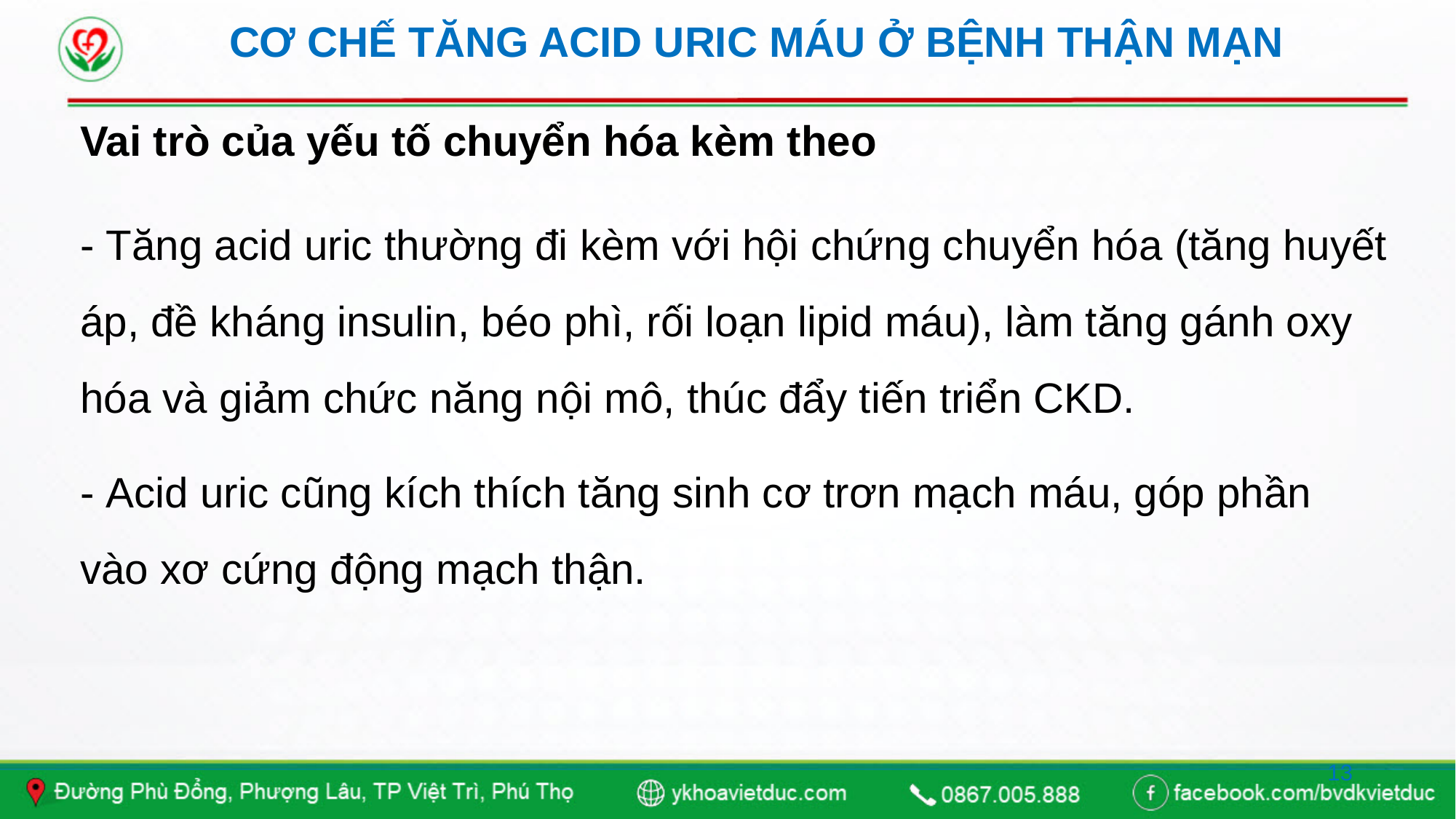

# CƠ CHẾ TĂNG ACID URIC MÁU Ở BỆNH THẬN MẠN
Vai trò của yếu tố chuyển hóa kèm theo
- Tăng acid uric thường đi kèm với hội chứng chuyển hóa (tăng huyết áp, đề kháng insulin, béo phì, rối loạn lipid máu), làm tăng gánh oxy hóa và giảm chức năng nội mô, thúc đẩy tiến triển CKD.
- Acid uric cũng kích thích tăng sinh cơ trơn mạch máu, góp phần vào xơ cứng động mạch thận.